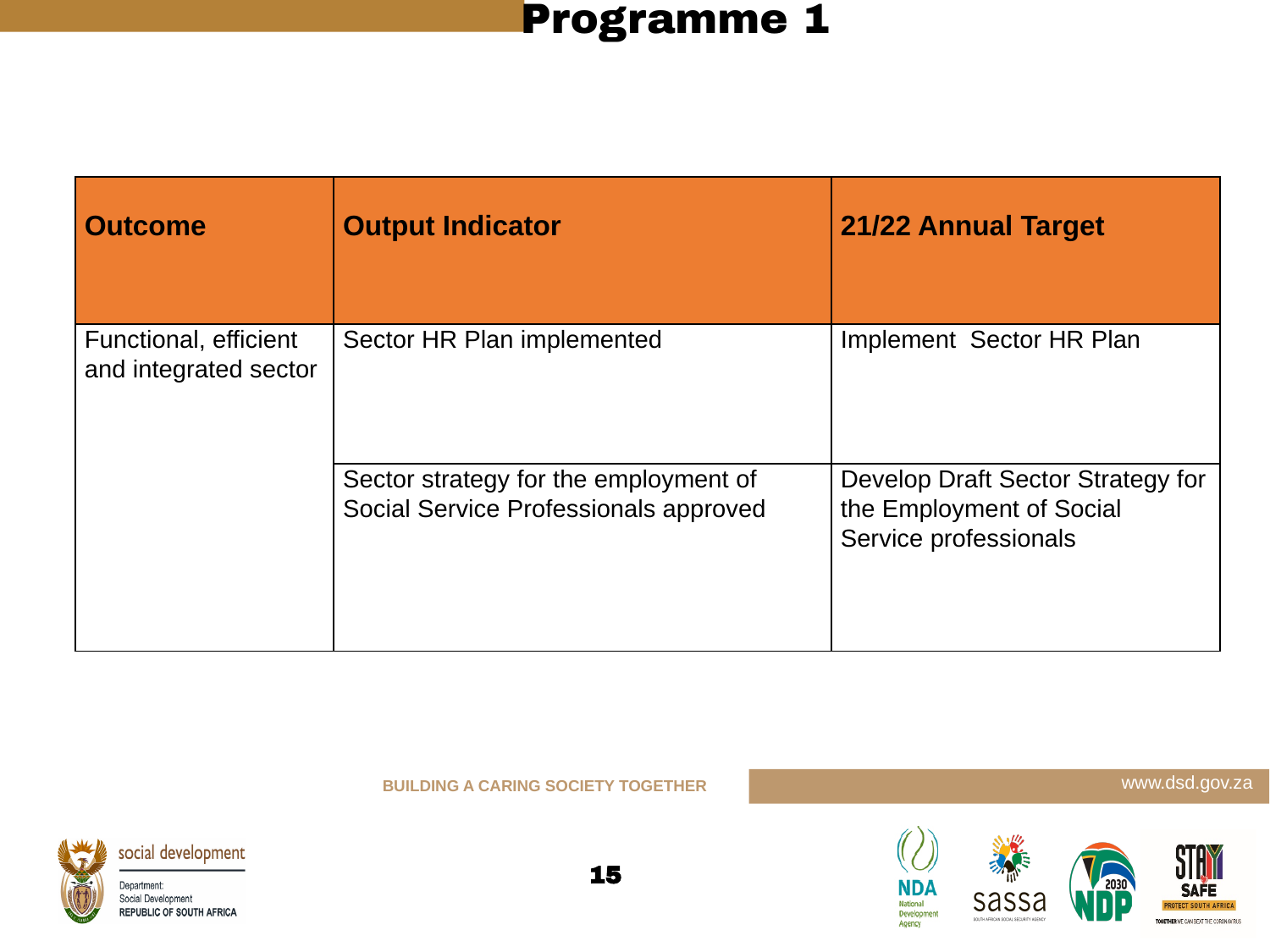

Programme 1
| Outcome | Output Indicator | 21/22 Annual Target |
| --- | --- | --- |
| Functional, efficient and integrated sector | Sector HR Plan implemented | Implement Sector HR Plan |
|  | Sector strategy for the employment of Social Service Professionals approved | Develop Draft Sector Strategy for the Employment of Social Service professionals |

15